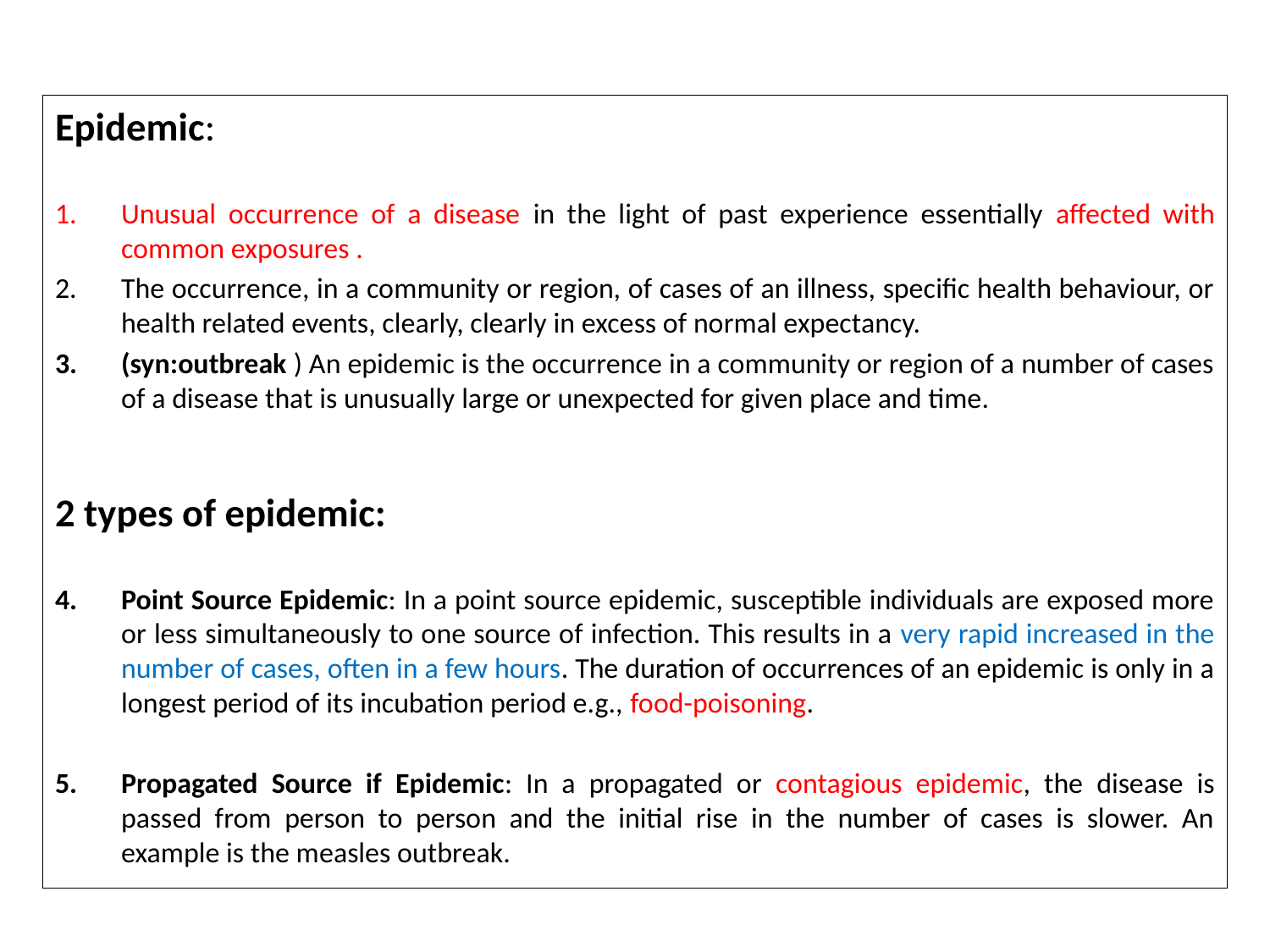

Epidemic:

Unusual occurrence of a disease in the light of past experience essentially affected with common exposures .
The occurrence, in a community or region, of cases of an illness, specific health behaviour, or health related events, clearly, clearly in excess of normal expectancy.
(syn:outbreak ) An epidemic is the occurrence in a community or region of a number of cases of a disease that is unusually large or unexpected for given place and time.

2 types of epidemic:

Point Source Epidemic: In a point source epidemic, susceptible individuals are exposed more or less simultaneously to one source of infection. This results in a very rapid increased in the number of cases, often in a few hours. The duration of occurrences of an epidemic is only in a longest period of its incubation period e.g., food-poisoning.

Propagated Source if Epidemic: In a propagated or contagious epidemic, the disease is passed from person to person and the initial rise in the number of cases is slower. An example is the measles outbreak.